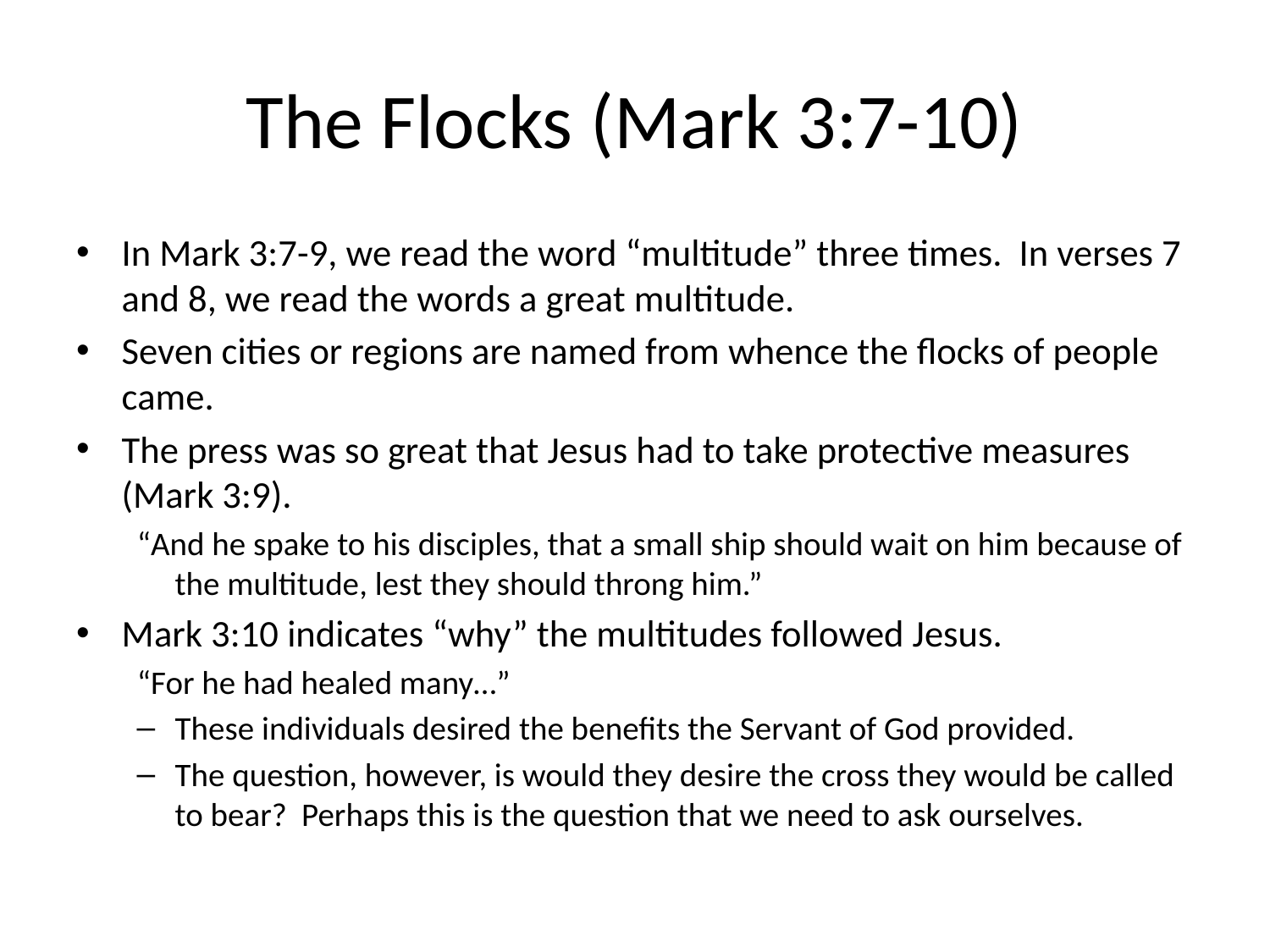

# The Flocks (Mark 3:7-10)
In Mark 3:7-9, we read the word “multitude” three times.  In verses 7 and 8, we read the words a great multitude.
Seven cities or regions are named from whence the flocks of people came.
The press was so great that Jesus had to take protective measures (Mark 3:9).
“And he spake to his disciples, that a small ship should wait on him because of the multitude, lest they should throng him.”
Mark 3:10 indicates “why” the multitudes followed Jesus.
“For he had healed many…”
These individuals desired the benefits the Servant of God provided.
The question, however, is would they desire the cross they would be called to bear?  Perhaps this is the question that we need to ask ourselves.